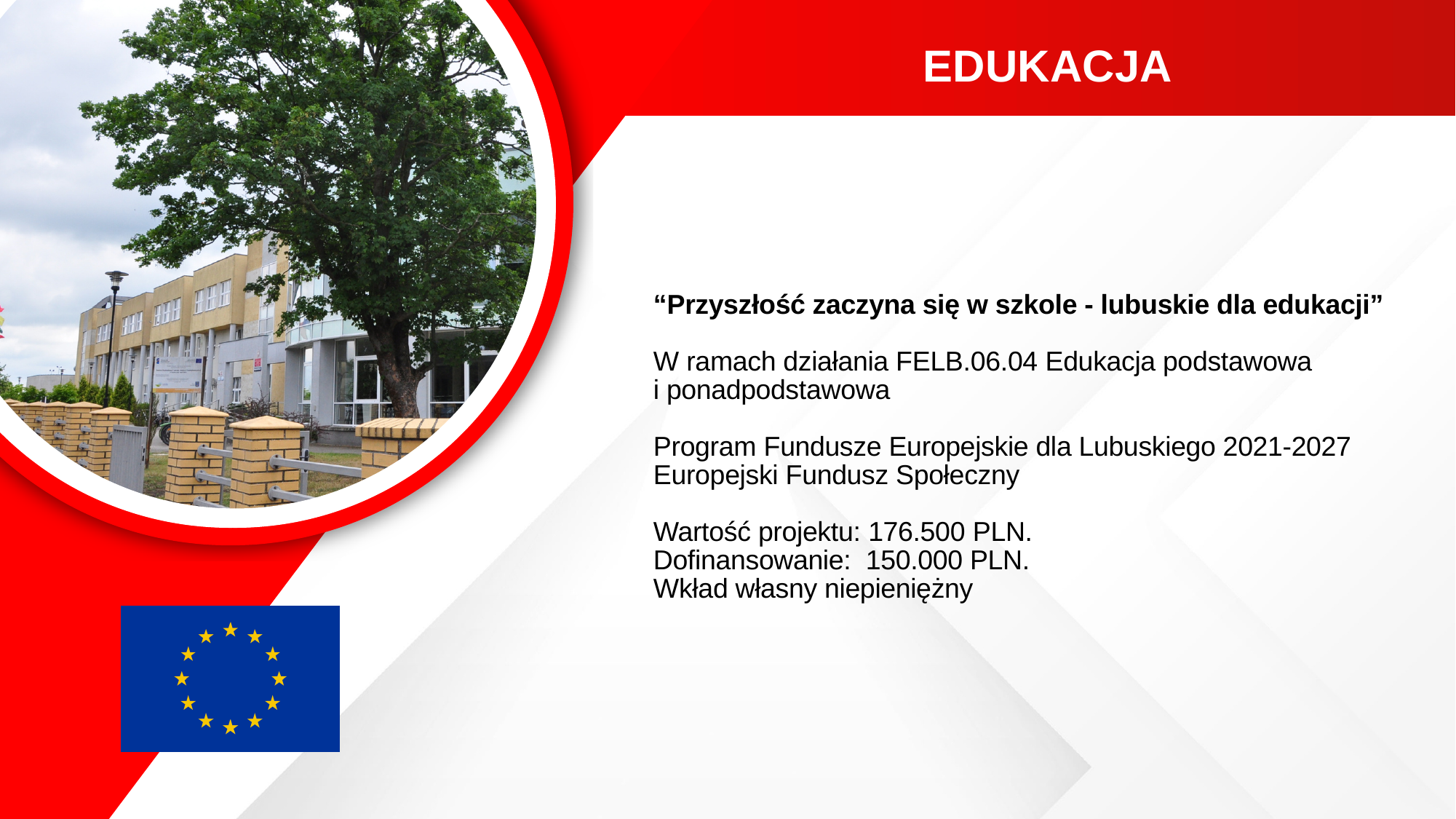

EDUKACJA

“Przyszłość zaczyna się w szkole - lubuskie dla edukacji”

W ramach działania FELB.06.04 Edukacja podstawowa
i ponadpodstawowa

Program Fundusze Europejskie dla Lubuskiego 2021-2027
Europejski Fundusz Społeczny

Wartość projektu: 176.500 PLN.
Dofinansowanie:  150.000 PLN.
Wkład własny niepieniężny